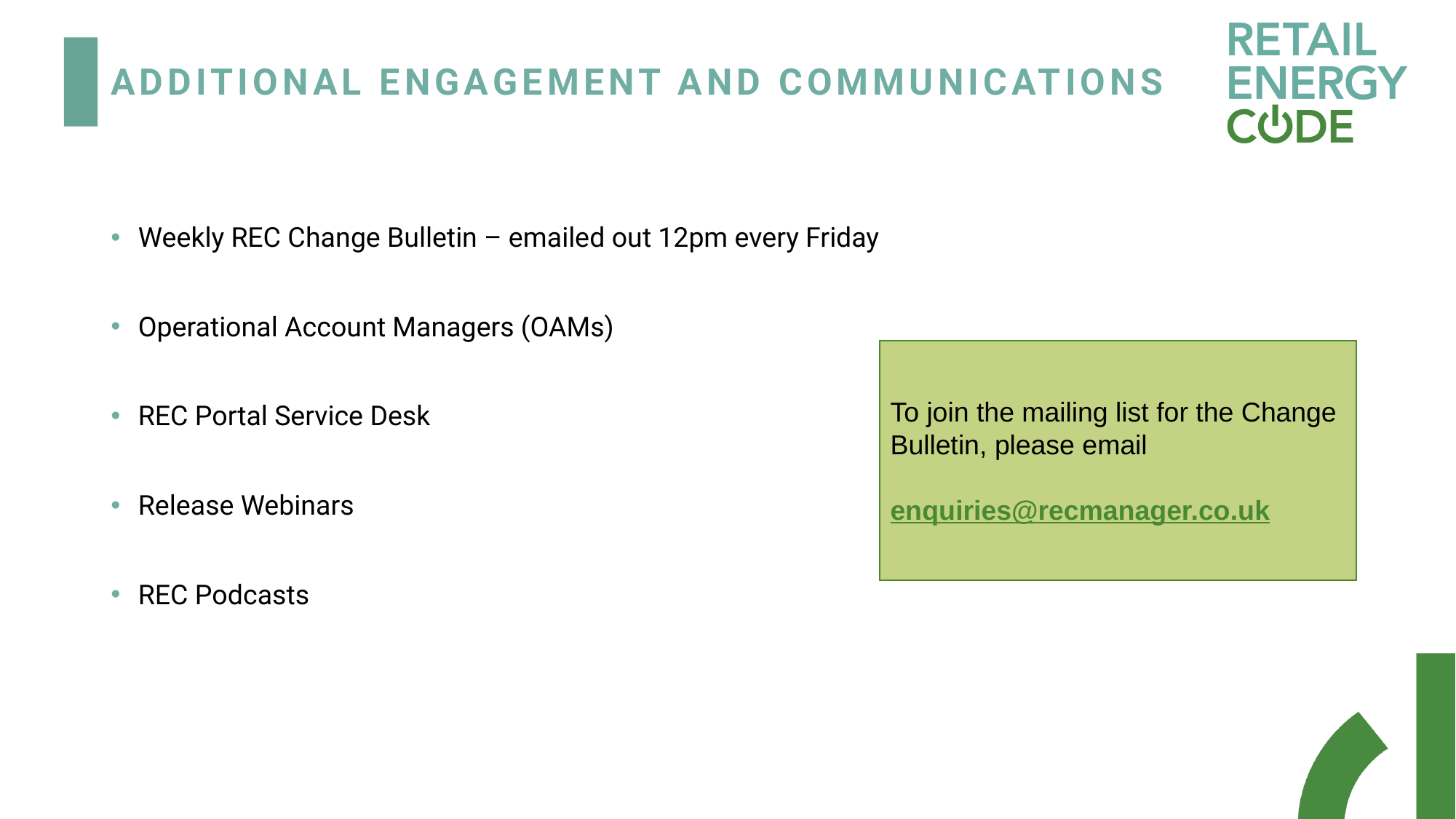

# Additional Engagement and communications
Weekly REC Change Bulletin – emailed out 12pm every Friday

Operational Account Managers (OAMs)

REC Portal Service Desk

Release Webinars

REC Podcasts
To join the mailing list for the Change Bulletin, please email
enquiries@recmanager.co.uk